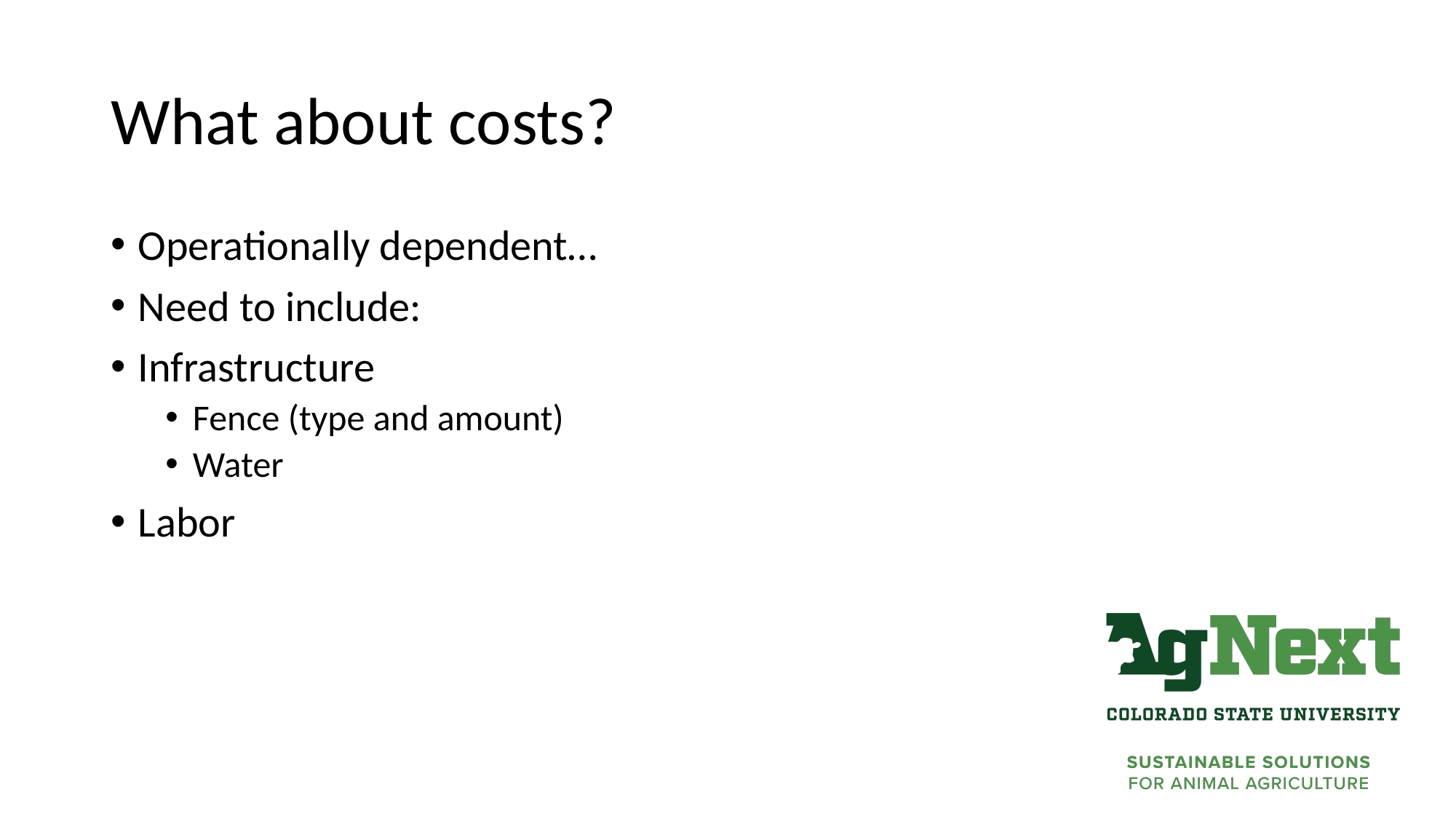

# What about costs?
Operationally dependent…
Need to include:
Infrastructure
Fence (type and amount)
Water
Labor